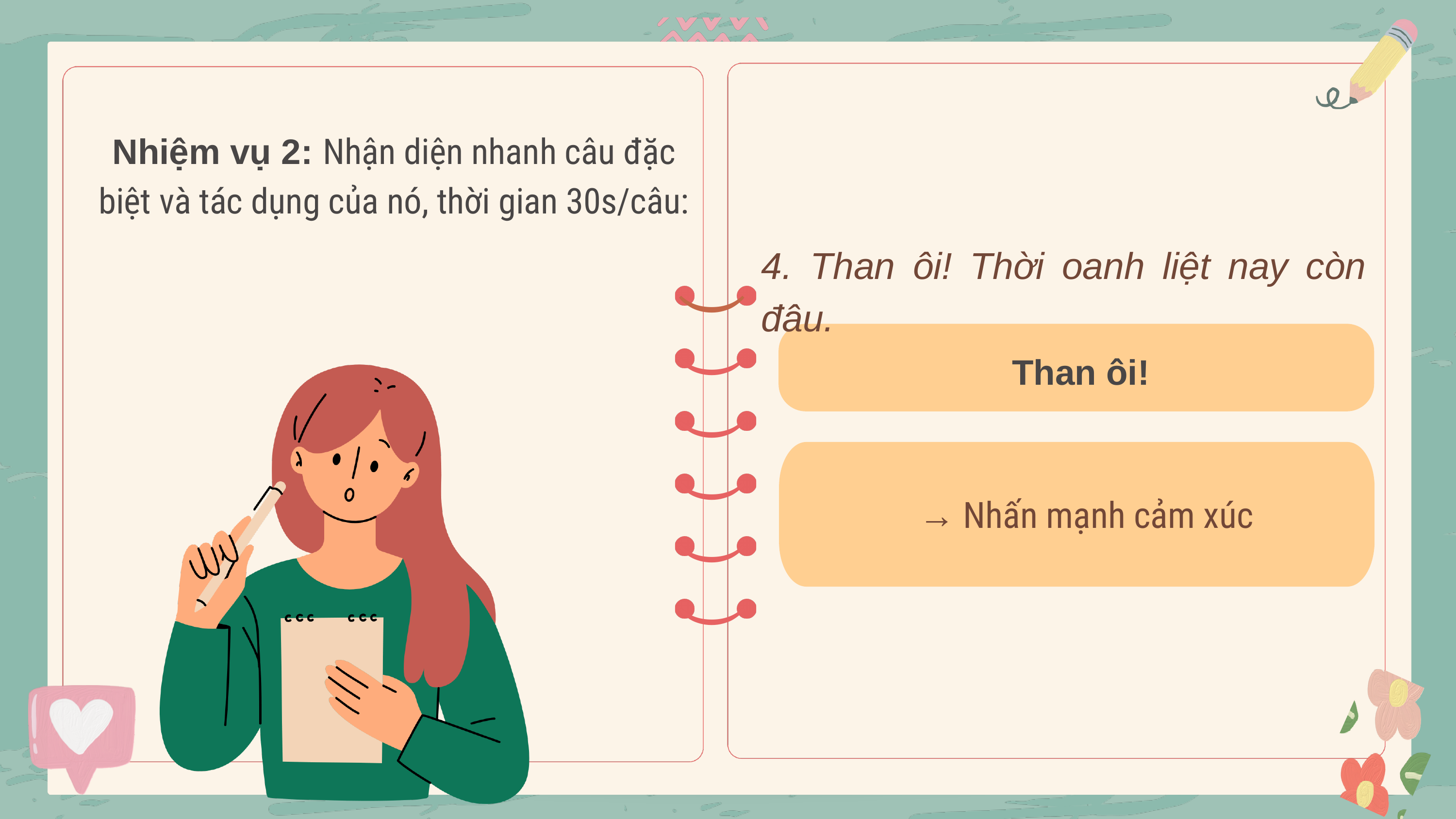

Nhiệm vụ 2: Nhận diện nhanh câu đặc biệt và tác dụng của nó, thời gian 30s/câu:
4. Than ôi! Thời oanh liệt nay còn đâu.
)

)

Than ôi!

)

)

→ Nhấn mạnh cảm xúc
)

)